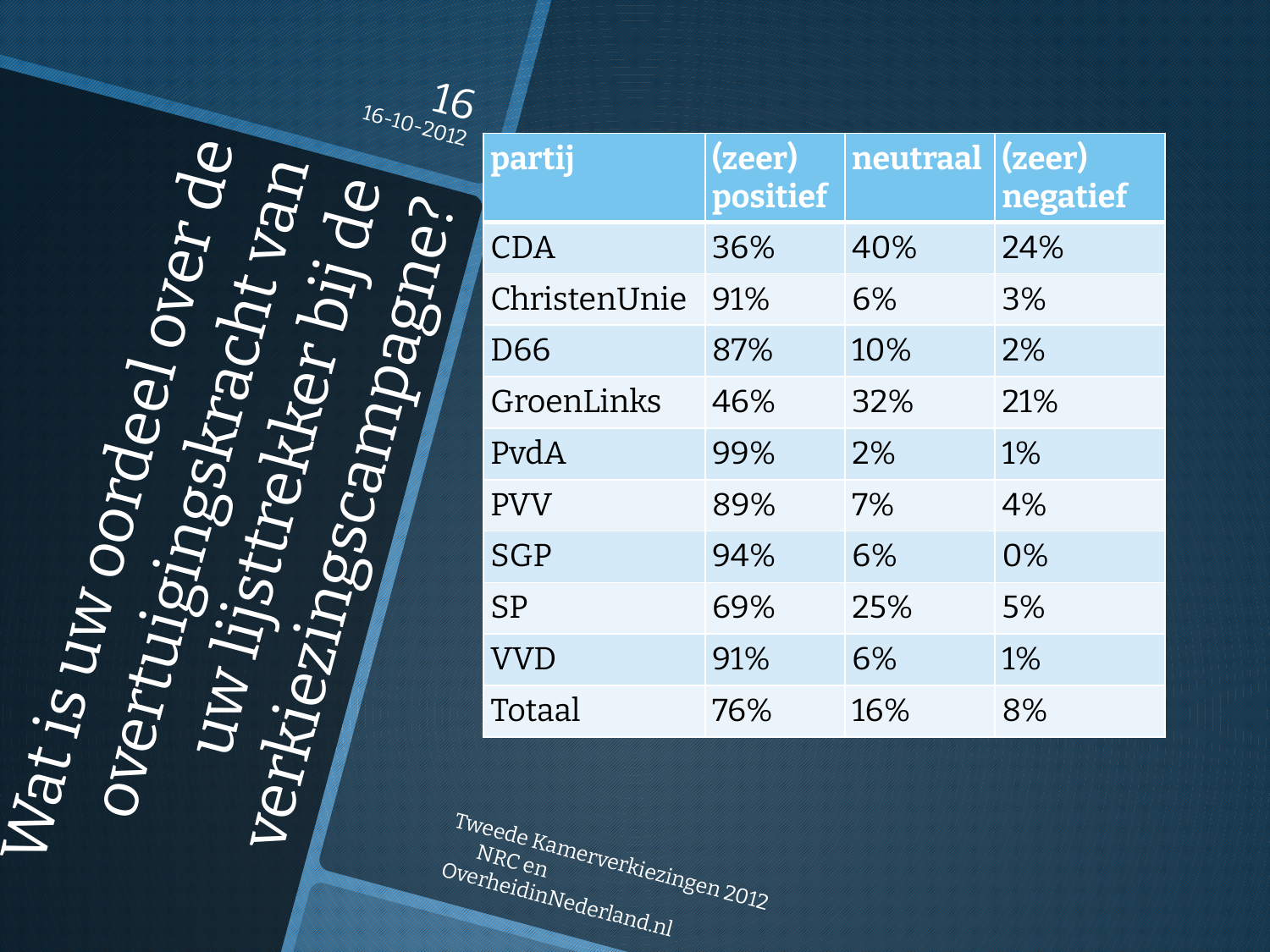

16
16-10-2012
| partij | (zeer) positief | neutraal | (zeer) negatief |
| --- | --- | --- | --- |
| CDA | 36% | 40% | 24% |
| ChristenUnie | 91% | 6% | 3% |
| D66 | 87% | 10% | 2% |
| GroenLinks | 46% | 32% | 21% |
| PvdA | 99% | 2% | 1% |
| PVV | 89% | 7% | 4% |
| SGP | 94% | 6% | 0% |
| SP | 69% | 25% | 5% |
| VVD | 91% | 6% | 1% |
| Totaal | 76% | 16% | 8% |
# Wat is uw oordeel over de overtuigingskracht van uw lijsttrekker bij de verkiezingscampagne?
Tweede Kamerverkiezingen 2012            NRC en OverheidinNederland.nl